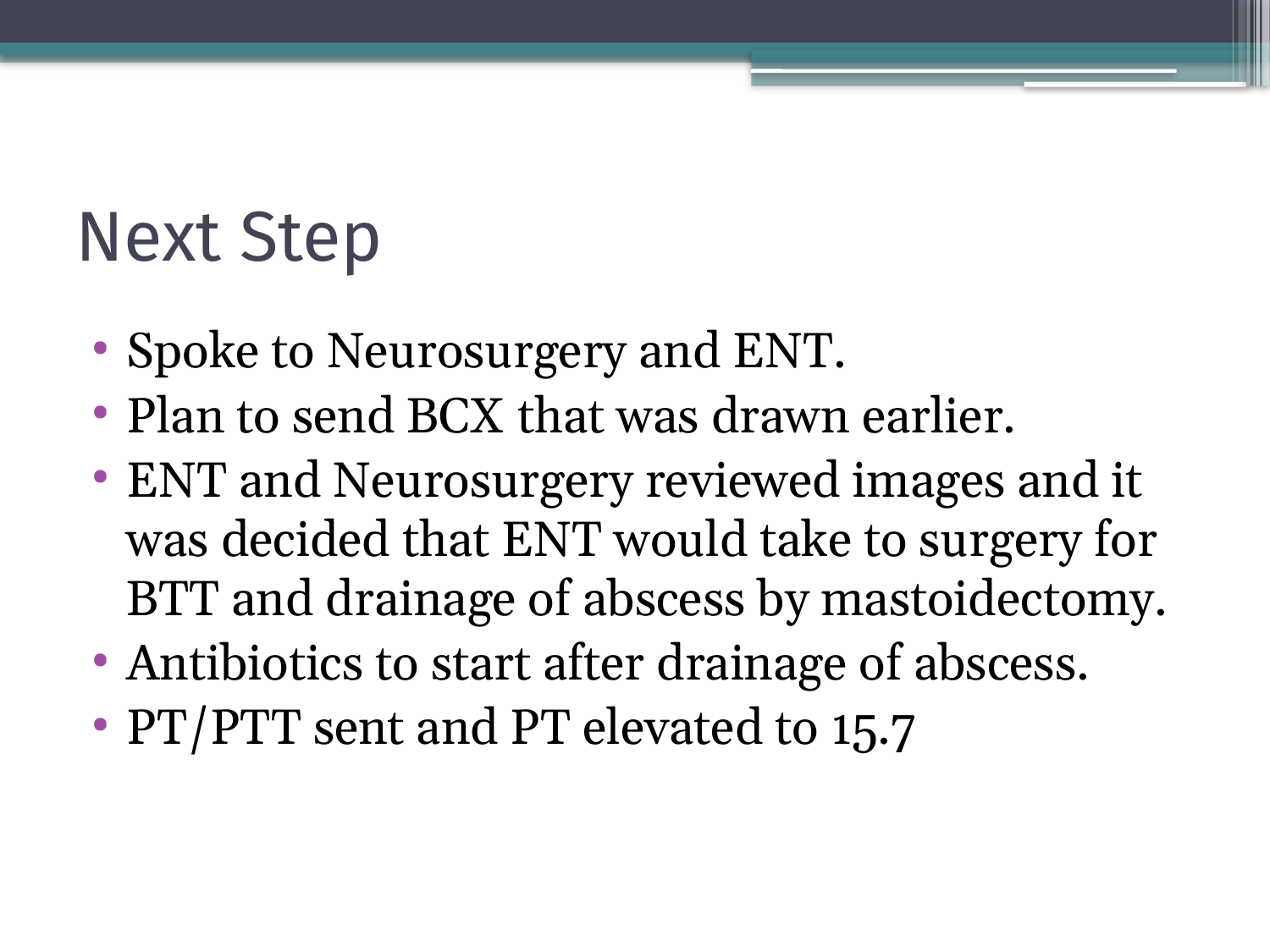

# Next Step
Spoke to Neurosurgery and ENT.
Plan to send BCX that was drawn earlier.
ENT and Neurosurgery reviewed images and it was decided that ENT would take to surgery for BTT and drainage of abscess by mastoidectomy.
Antibiotics to start after drainage of abscess.
PT/PTT sent and PT elevated to 15.7